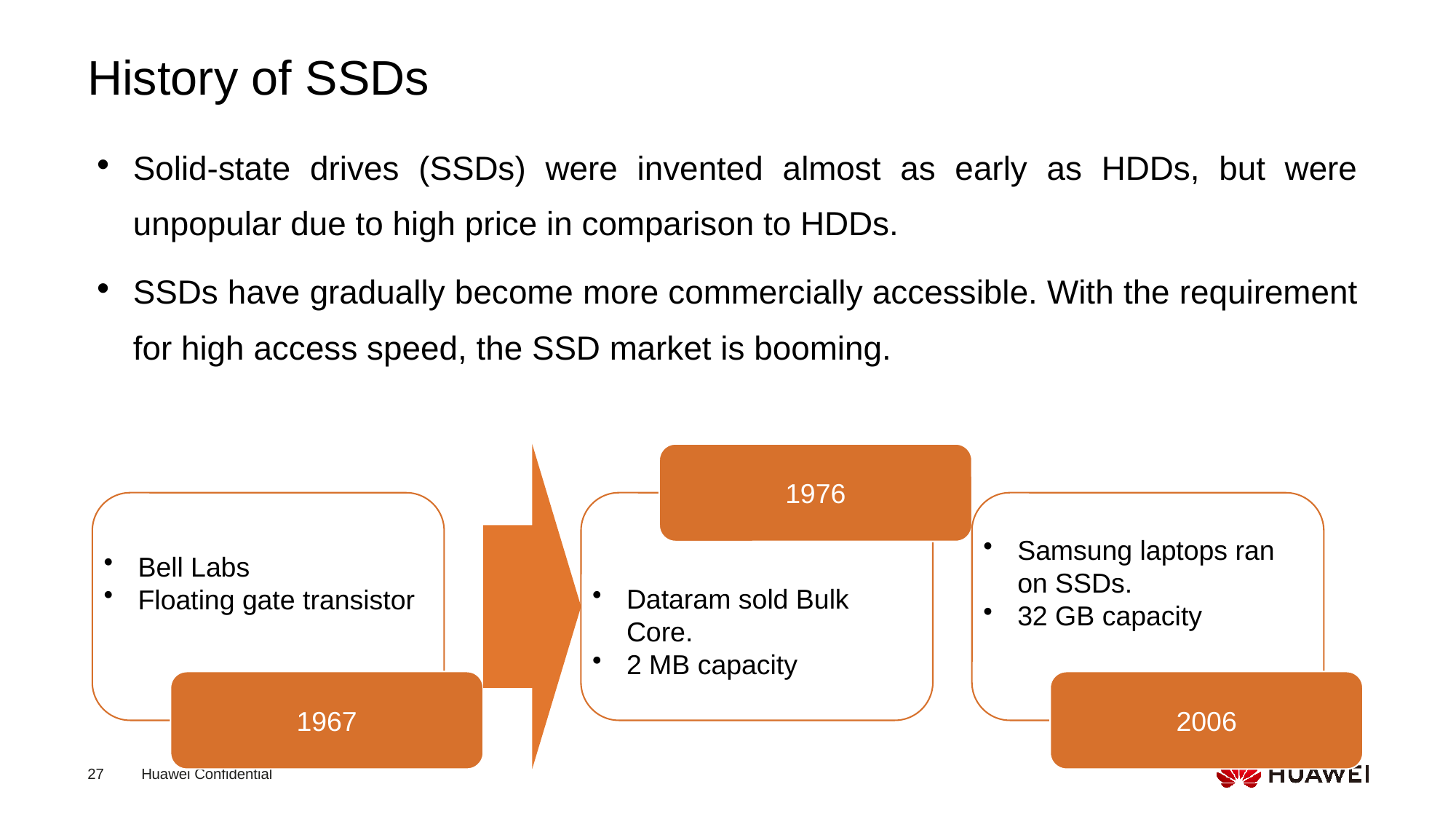

# History of SSDs
Solid-state drives (SSDs) were invented almost as early as HDDs, but were unpopular due to high price in comparison to HDDs.
SSDs have gradually become more commercially accessible. With the requirement for high access speed, the SSD market is booming.
1967
Bell Labs
1976
Dataram sold Bulk Core.
2006
Samsung laptops ran on SSDs.
Floating gate transistor
2 MB capacity
32 GB capacity